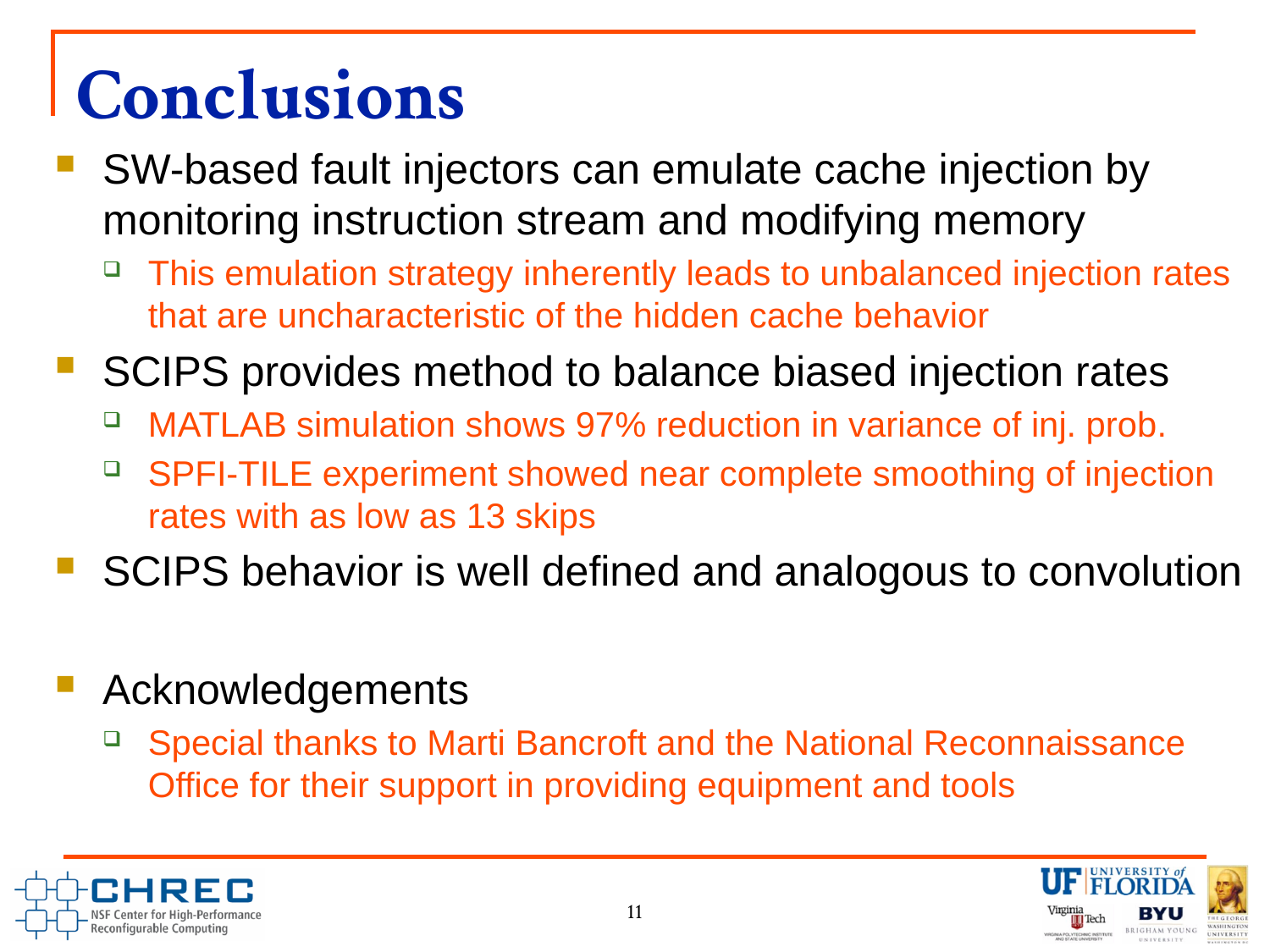

# Conclusions

SW-based fault injectors can emulate cache injection by monitoring instruction stream and modifying memory
This emulation strategy inherently leads to unbalanced injection rates
that are uncharacteristic of the hidden cache behavior
SCIPS provides method to balance biased injection rates
MATLAB simulation shows 97% reduction in variance of inj. prob.
SPFI-TILE experiment showed near complete smoothing of injection rates with as low as 13 skips
SCIPS behavior is well defined and analogous to convolution

Acknowledgements
Special thanks to Marti Bancroft and the National Reconnaissance Office for their support in providing equipment and tools
11